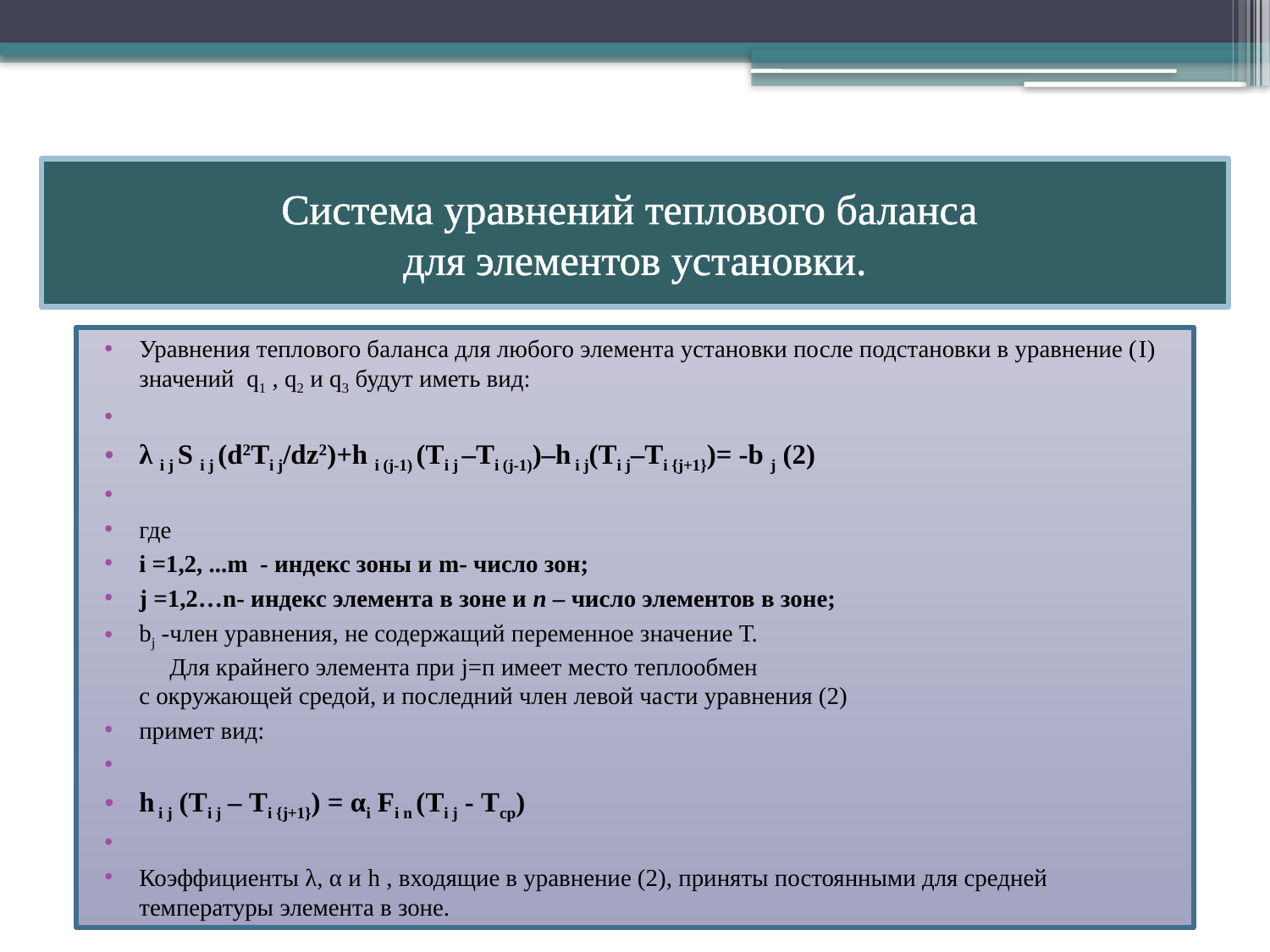

# Система уравнений теплового баланса для элементов установки.
Уравнения теплового баланса для любого элемента установки после подстановки в уравнение (I) значений  q1 , q2 и q3 будут иметь вид:

λ i j S i j (d2Ti j/dz2)+h i (j-1) (Ti j –Ti (j-1))–h i j(Ti j–Ti {j+1})= -b j (2)

где
i =1,2, ...m  - индекс зоны и m- число зон;
j =1,2…n- индекс элемента в зоне и п – число элементов в зоне;
bj -член уравнения, не содержащий переменное значение Т.
     Для крайнего элемента при j=п имеет место теплообмен
c окружающей средой, и последний член левой чаcти уравнения (2)
примет вид:

h i j (Ti j – Ti {j+1}) = αi Fi n (Ti j - Tcp)

Коэффициенты λ, α и h , входящие в уравнение (2), приняты постоянными для средней температуры элемента в зоне.